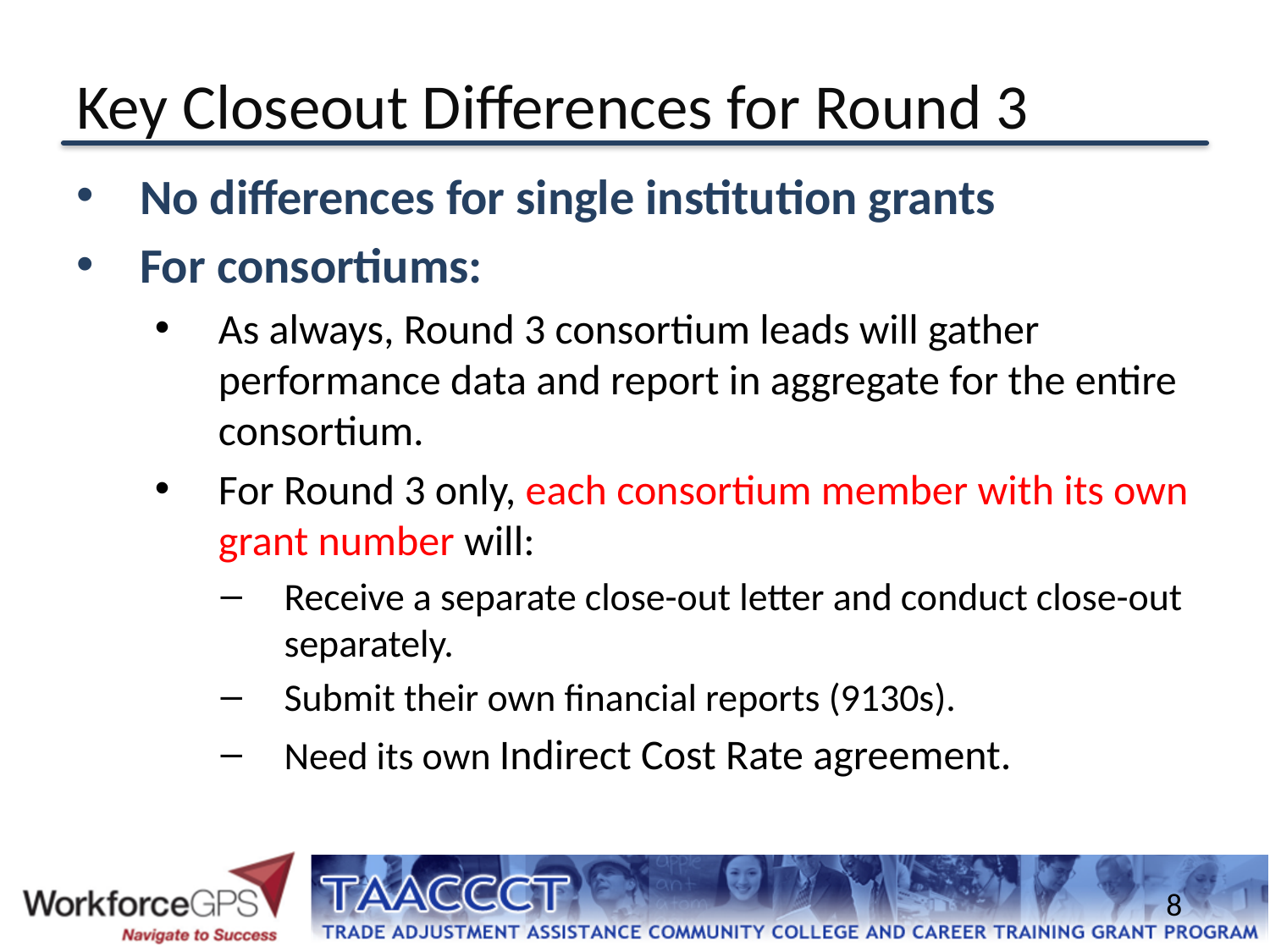

# Key Closeout Differences for Round 3
No differences for single institution grants
For consortiums:
As always, Round 3 consortium leads will gather performance data and report in aggregate for the entire consortium.
For Round 3 only, each consortium member with its own grant number will:
Receive a separate close-out letter and conduct close-out separately.
Submit their own financial reports (9130s).
Need its own Indirect Cost Rate agreement.
8